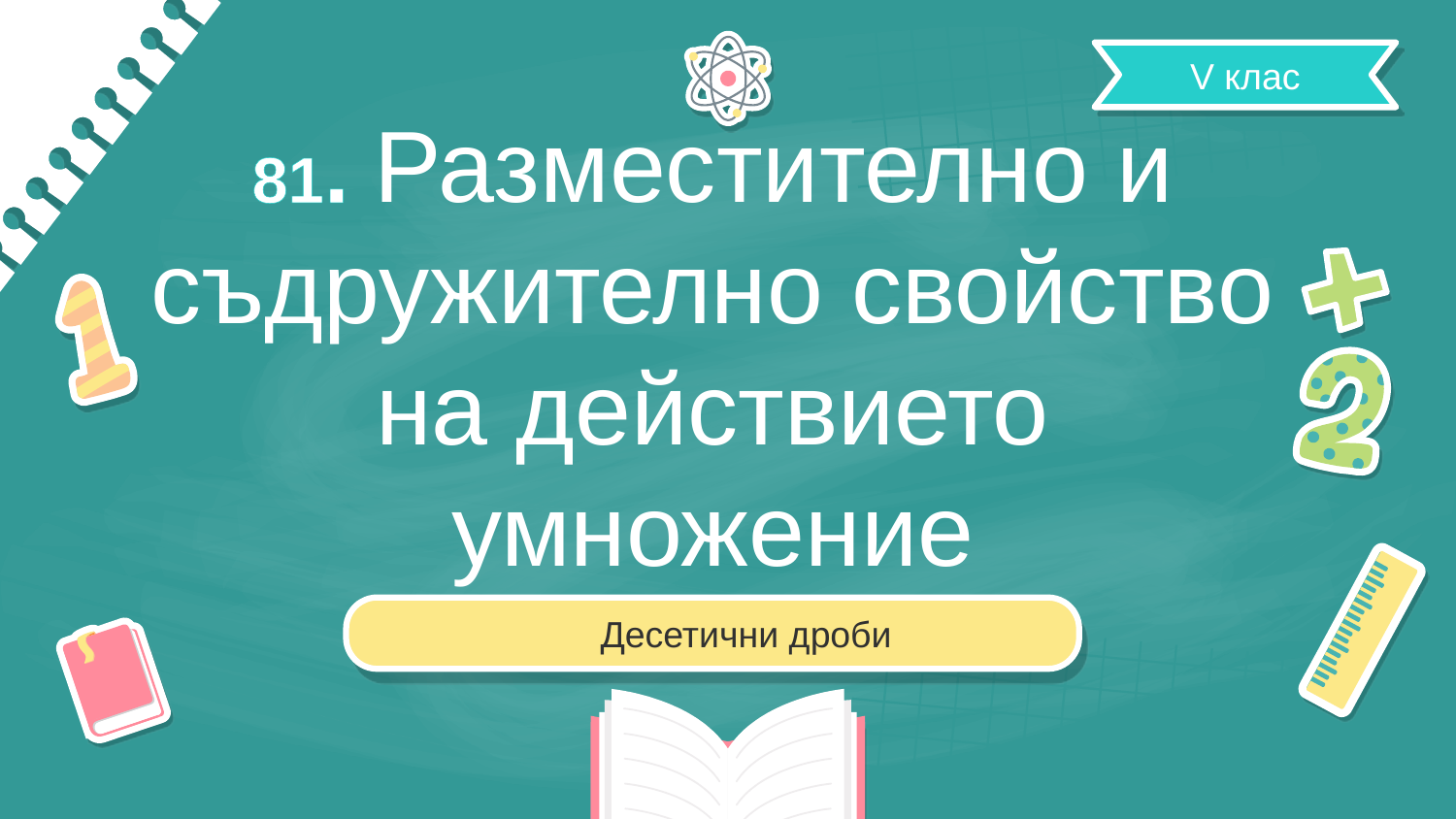

V клас

# 81. Разместително и съдружително свойство на действието умножение

Десетични дроби